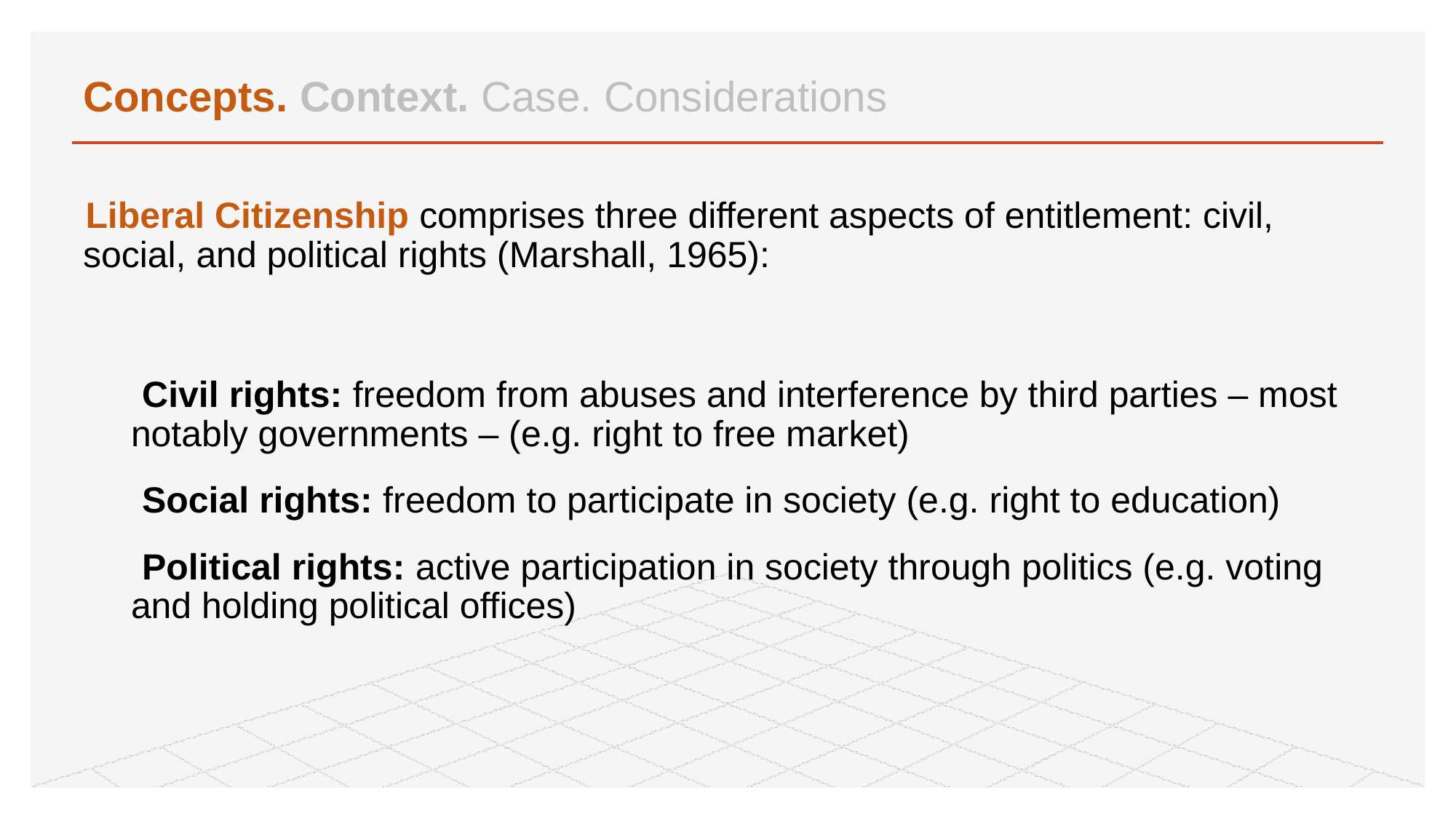

# Concepts. Context. Case. Considerations
Liberal Citizenship comprises three different aspects of entitlement: civil, social, and political rights (Marshall, 1965):

Civil rights: freedom from abuses and interference by third parties – most notably governments – (e.g. right to free market)
Social rights: freedom to participate in society (e.g. right to education)
Political rights: active participation in society through politics (e.g. voting and holding political offices)